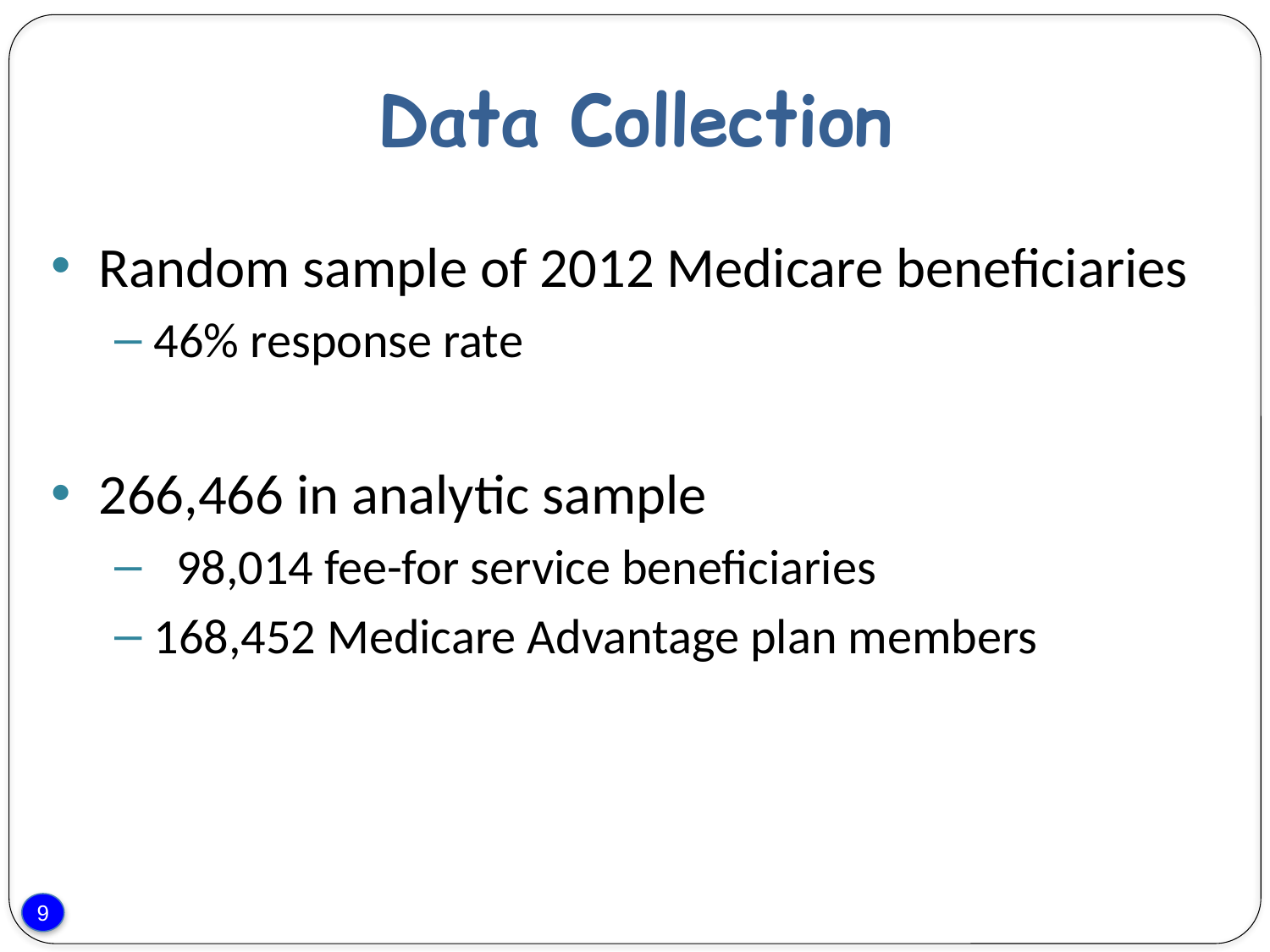

# Data Collection
Random sample of 2012 Medicare beneficiaries
46% response rate

266,466 in analytic sample
  98,014 fee-for service beneficiaries
168,452 Medicare Advantage plan members